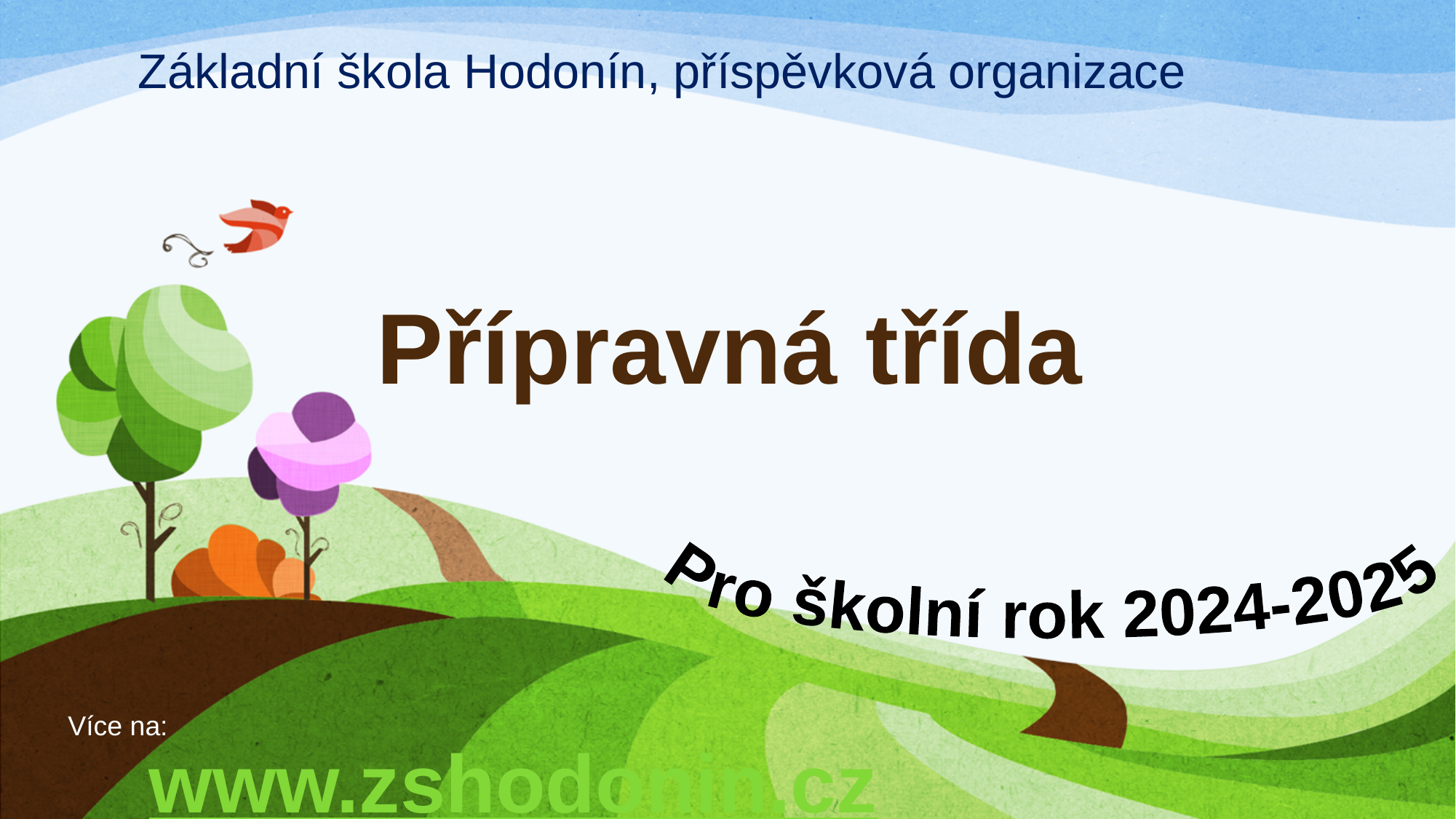

Základní škola Hodonín, příspěvková organizace
# Přípravná třída
Pro školní rok 2024-2025
Více na:
www.zshodonin.cz